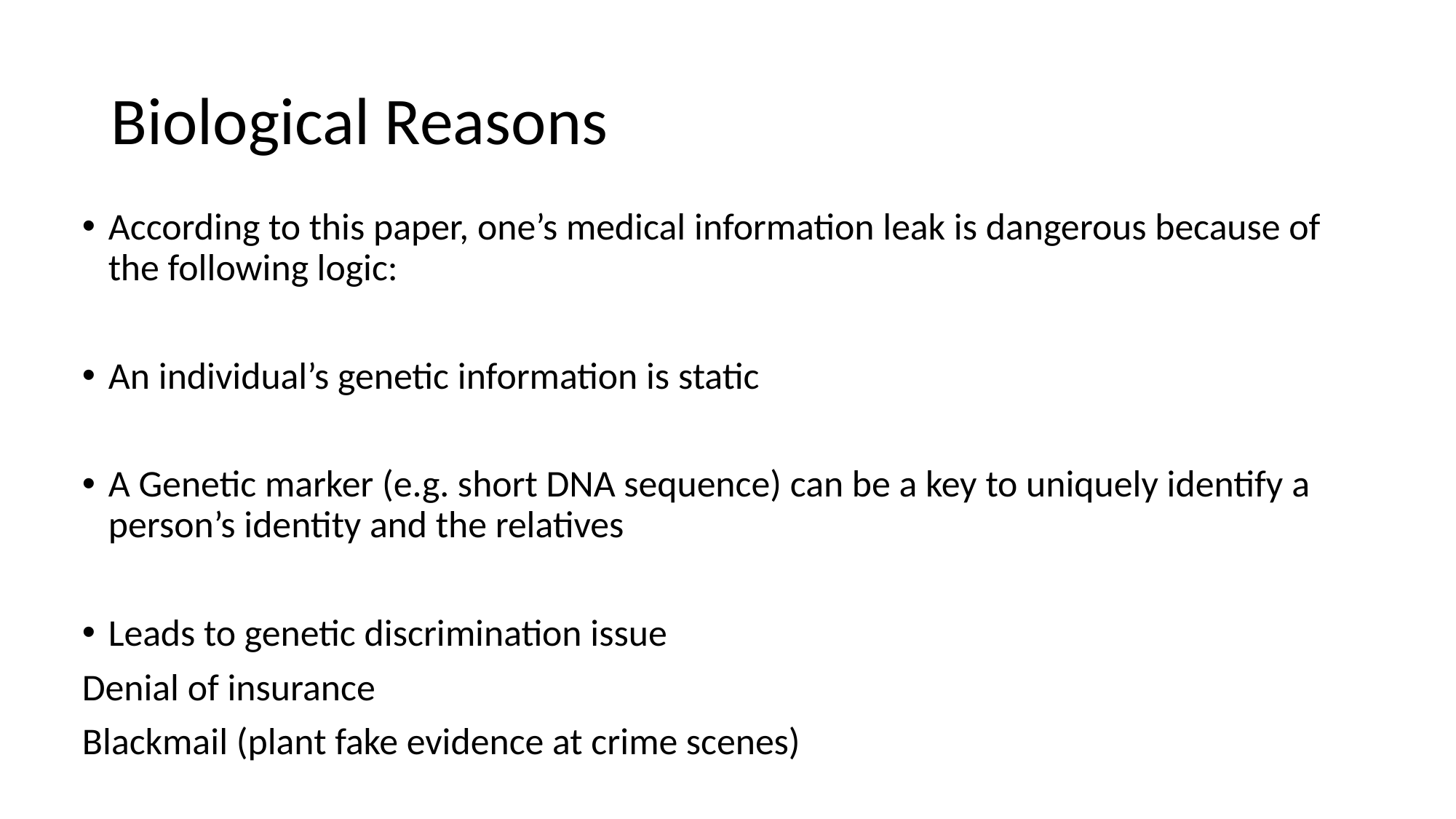

# Biological Reasons
According to this paper, one’s medical information leak is dangerous because of the following logic:

An individual’s genetic information is static

A Genetic marker (e.g. short DNA sequence) can be a key to uniquely identify a person’s identity and the relatives

Leads to genetic discrimination issue
Denial of insurance
Blackmail (plant fake evidence at crime scenes)